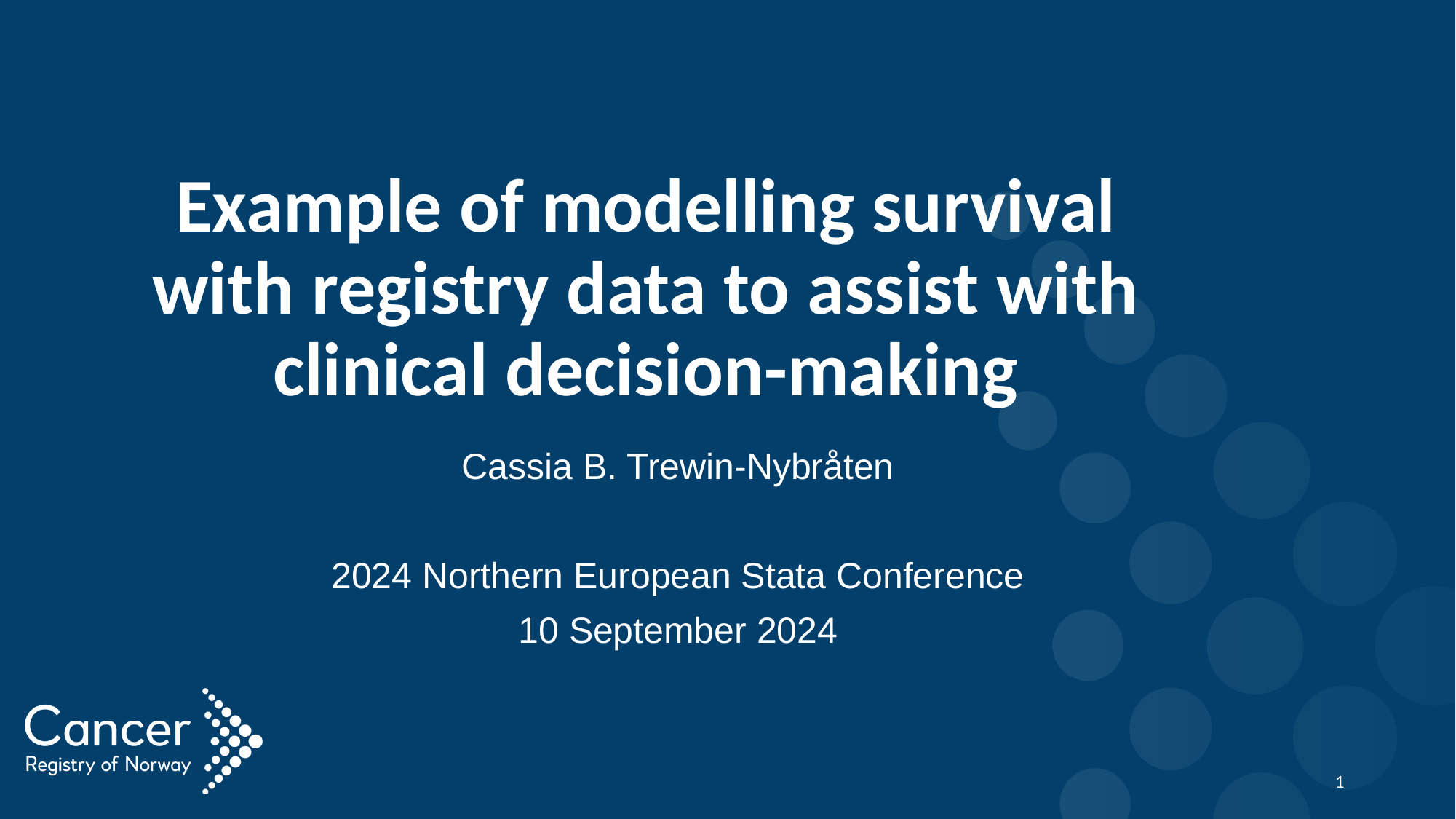

# Example of modelling survival with registry data to assist with clinical decision-making
Cassia B. Trewin-Nybråten

2024 Northern European Stata Conference
10 September 2024

1